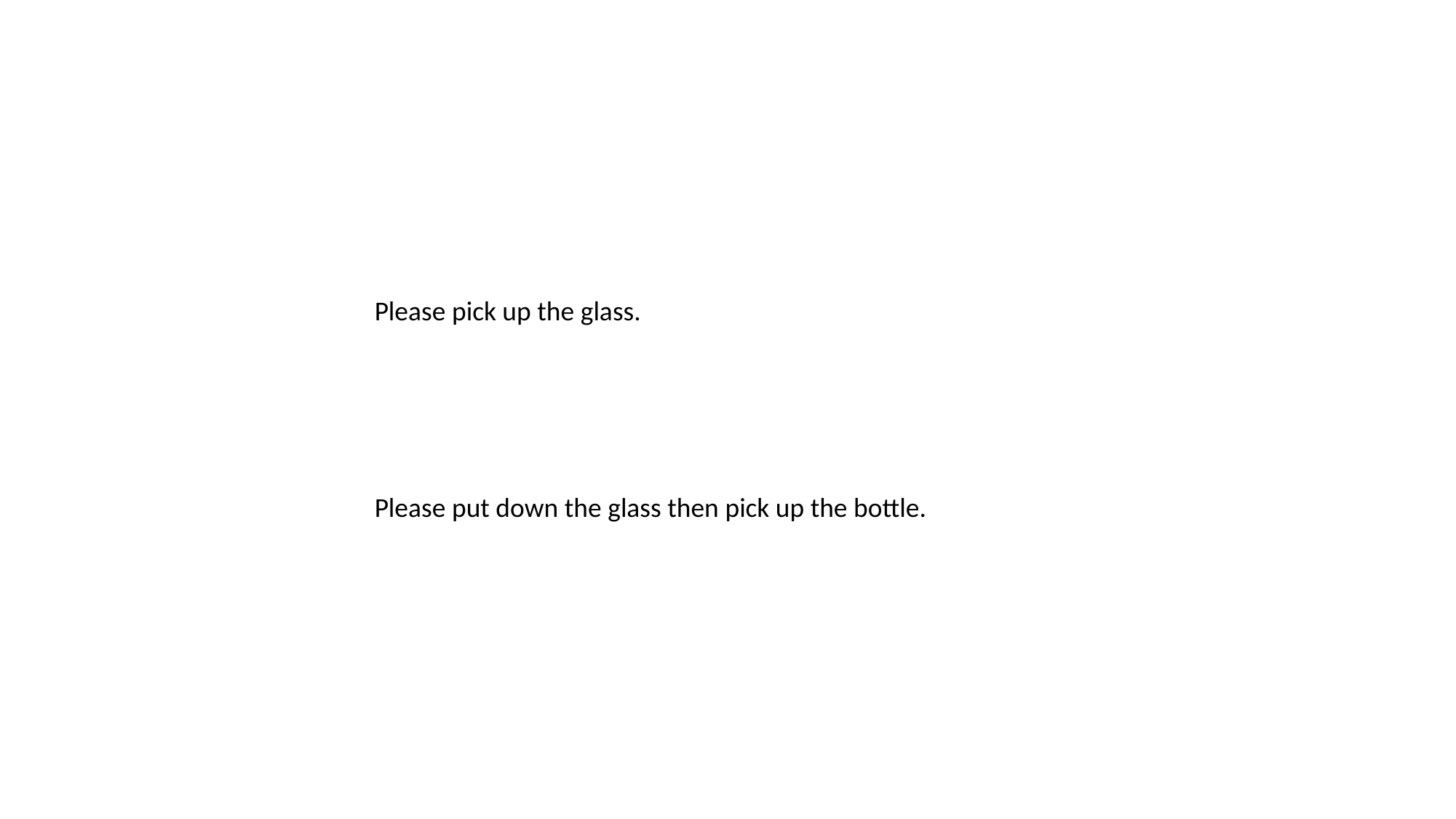

Please pick up the glass.

Please put down the glass then pick up the bottle.